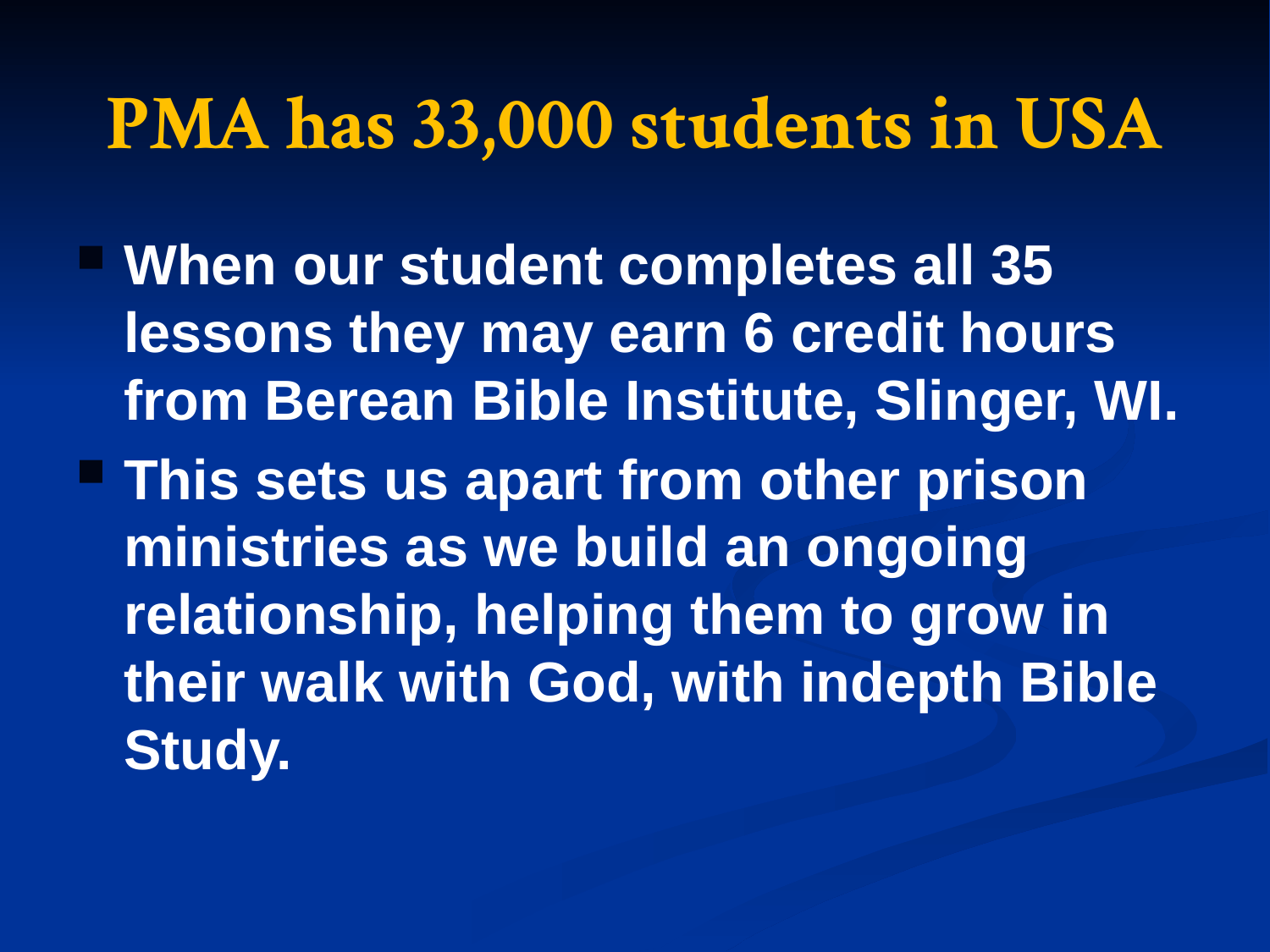

# PMA has 33,000 students in USA
When our student completes all 35 lessons they may earn 6 credit hours from Berean Bible Institute, Slinger, WI.
This sets us apart from other prison ministries as we build an ongoing relationship, helping them to grow in their walk with God, with indepth Bible Study.